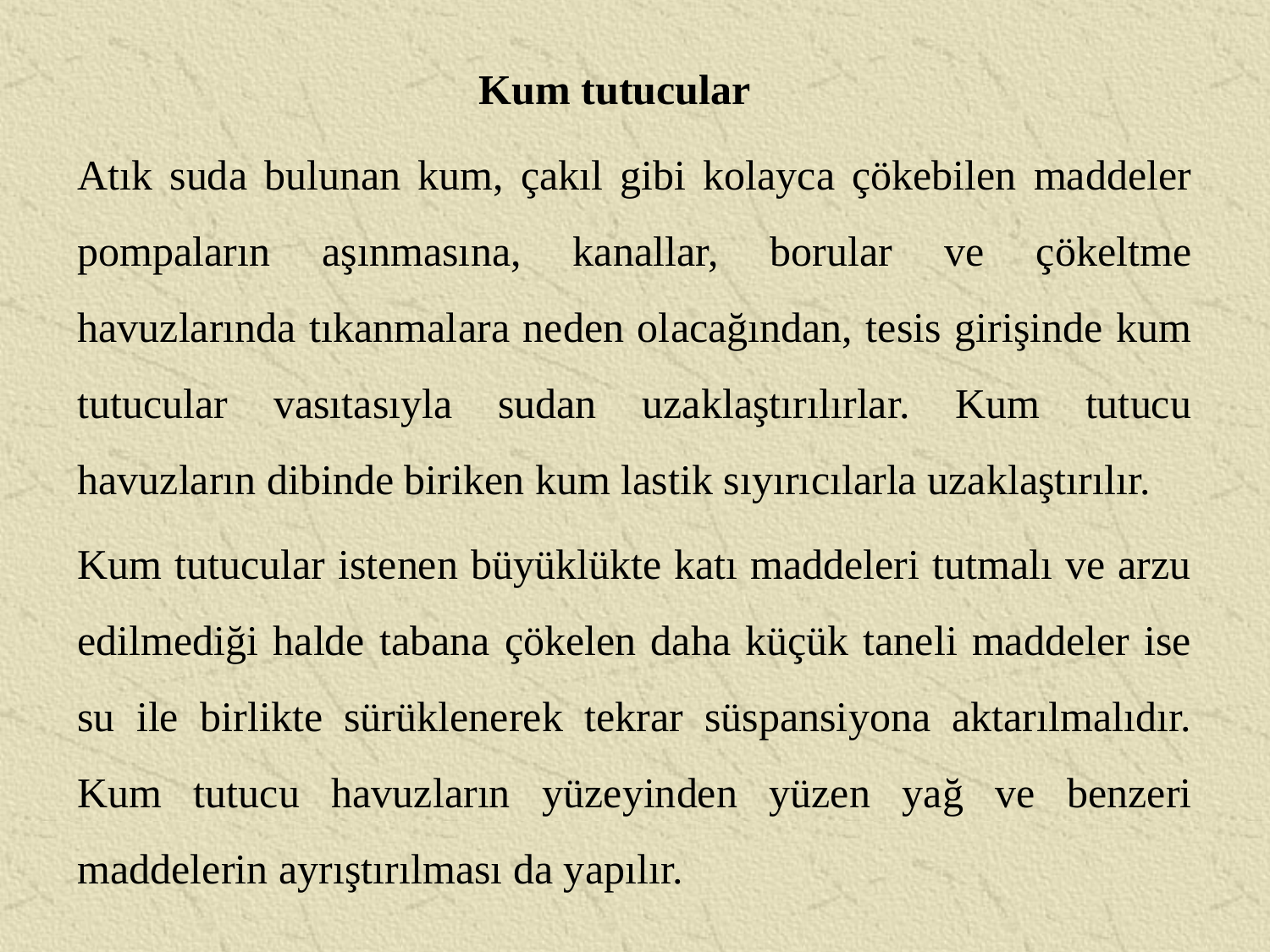

Kum tutucular
Atık suda bulunan kum, çakıl gibi kolayca çökebilen maddeler pompaların aşınmasına, kanallar, borular ve çökeltme havuzlarında tıkanmalara neden olacağından, tesis girişinde kum tutucular vasıtasıyla sudan uzaklaştırılırlar. Kum tutucu havuzların dibinde biriken kum lastik sıyırıcılarla uzaklaştırılır.
Kum tutucular istenen büyüklükte katı maddeleri tutmalı ve arzu edilmediği halde tabana çökelen daha küçük taneli maddeler ise su ile birlikte sürüklenerek tekrar süspansiyona aktarılmalıdır. Kum tutucu havuzların yüzeyinden yüzen yağ ve benzeri maddelerin ayrıştırılması da yapılır.